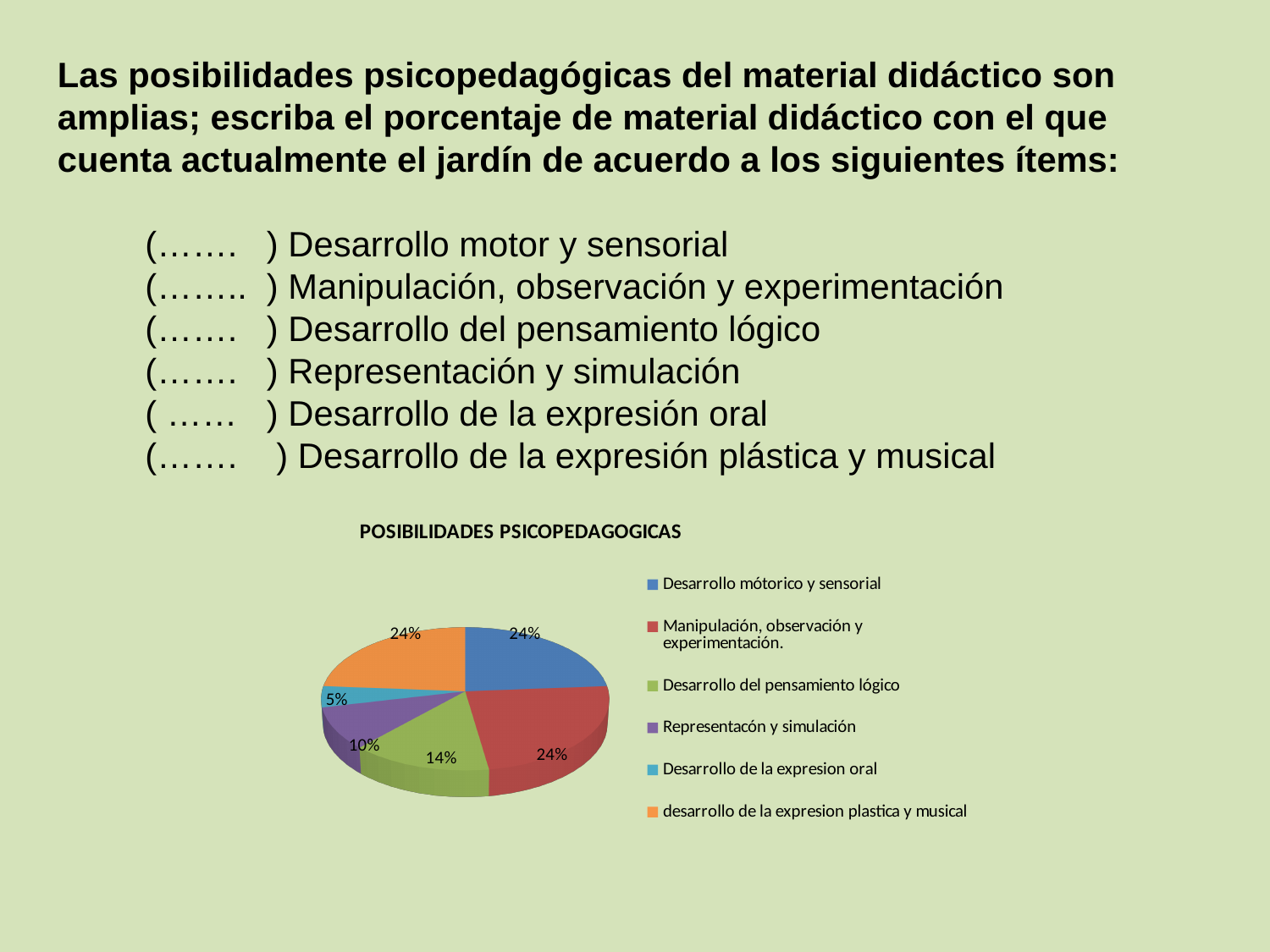

Las posibilidades psicopedagógicas del material didáctico son amplias; escriba el porcentaje de material didáctico con el que cuenta actualmente el jardín de acuerdo a los siguientes ítems:

         (…….   ) Desarrollo motor y sensorial
         (……..  ) Manipulación, observación y experimentación
         (…….   ) Desarrollo del pensamiento lógico
         (…….   ) Representación y simulación
         ( ……   ) Desarrollo de la expresión oral
         (…….    ) Desarrollo de la expresión plástica y musical

[unsupported chart]